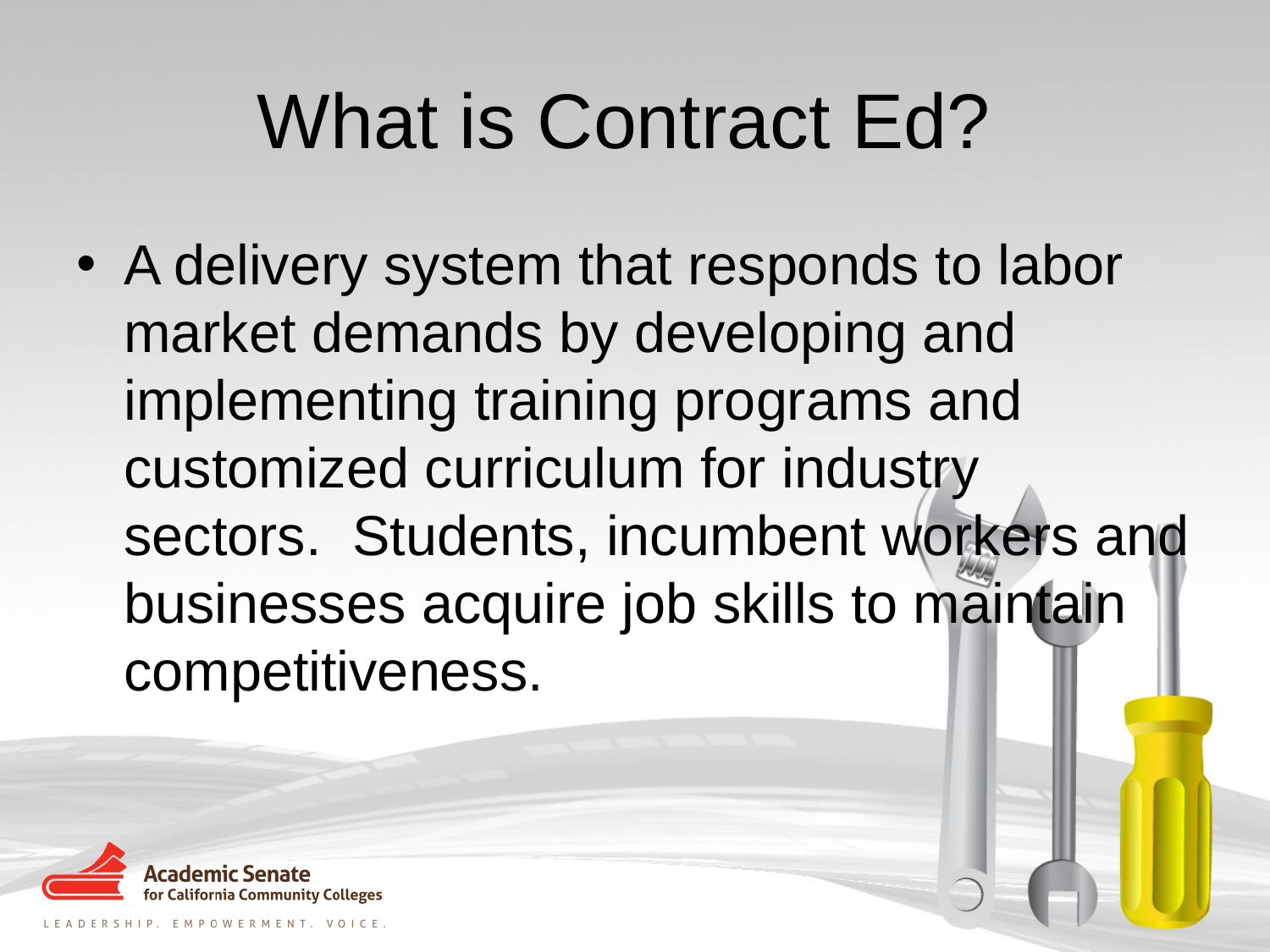

# What is Contract Ed?
A delivery system that responds to labor market demands by developing and implementing training programs and customized curriculum for industry sectors.  Students, incumbent workers and businesses acquire job skills to maintain competitiveness.